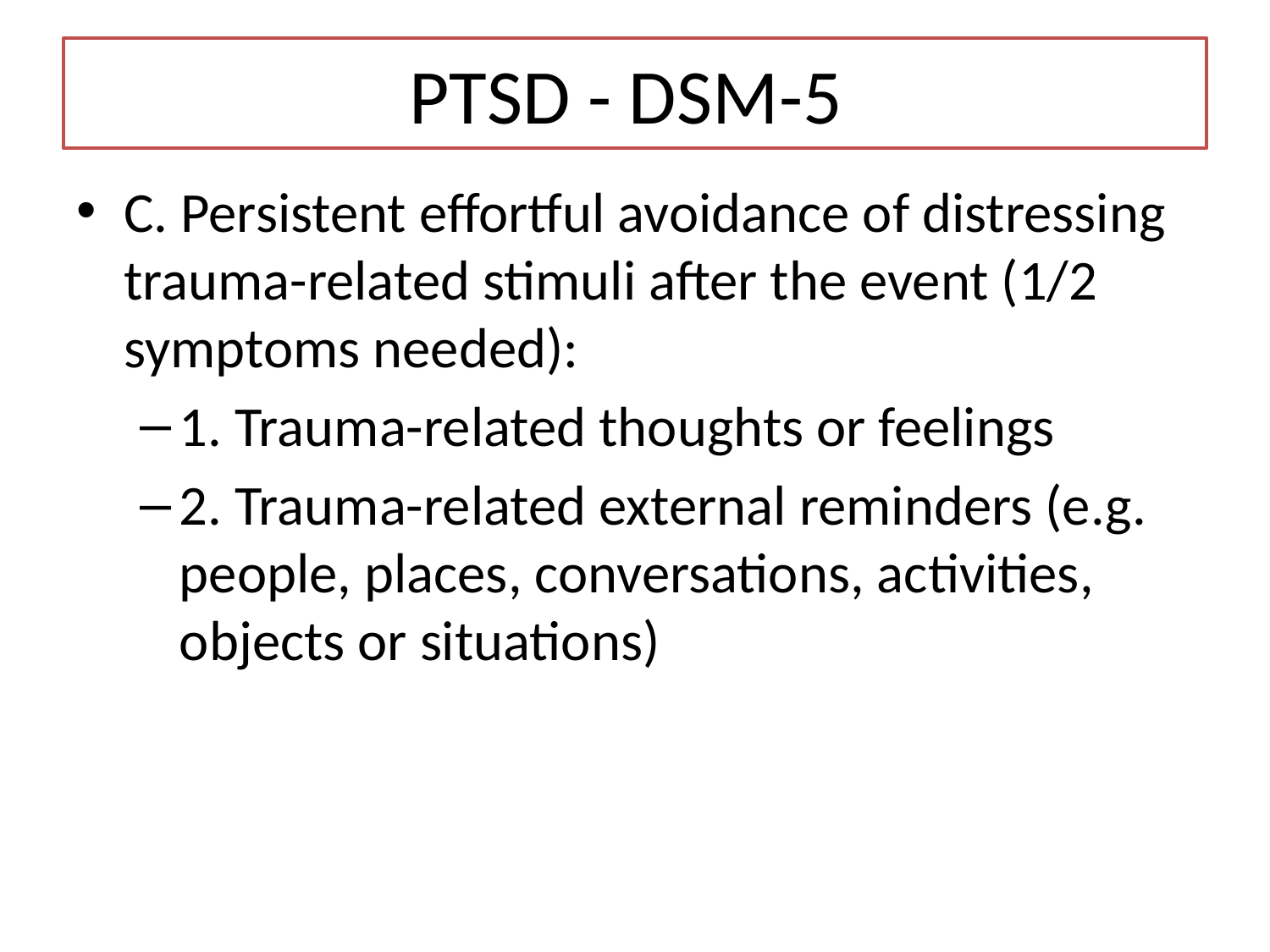

# PTSD - DSM-5
C. Persistent effortful avoidance of distressing trauma-related stimuli after the event (1/2 symptoms needed):
1. Trauma-related thoughts or feelings
2. Trauma-related external reminders (e.g. people, places, conversations, activities, objects or situations)